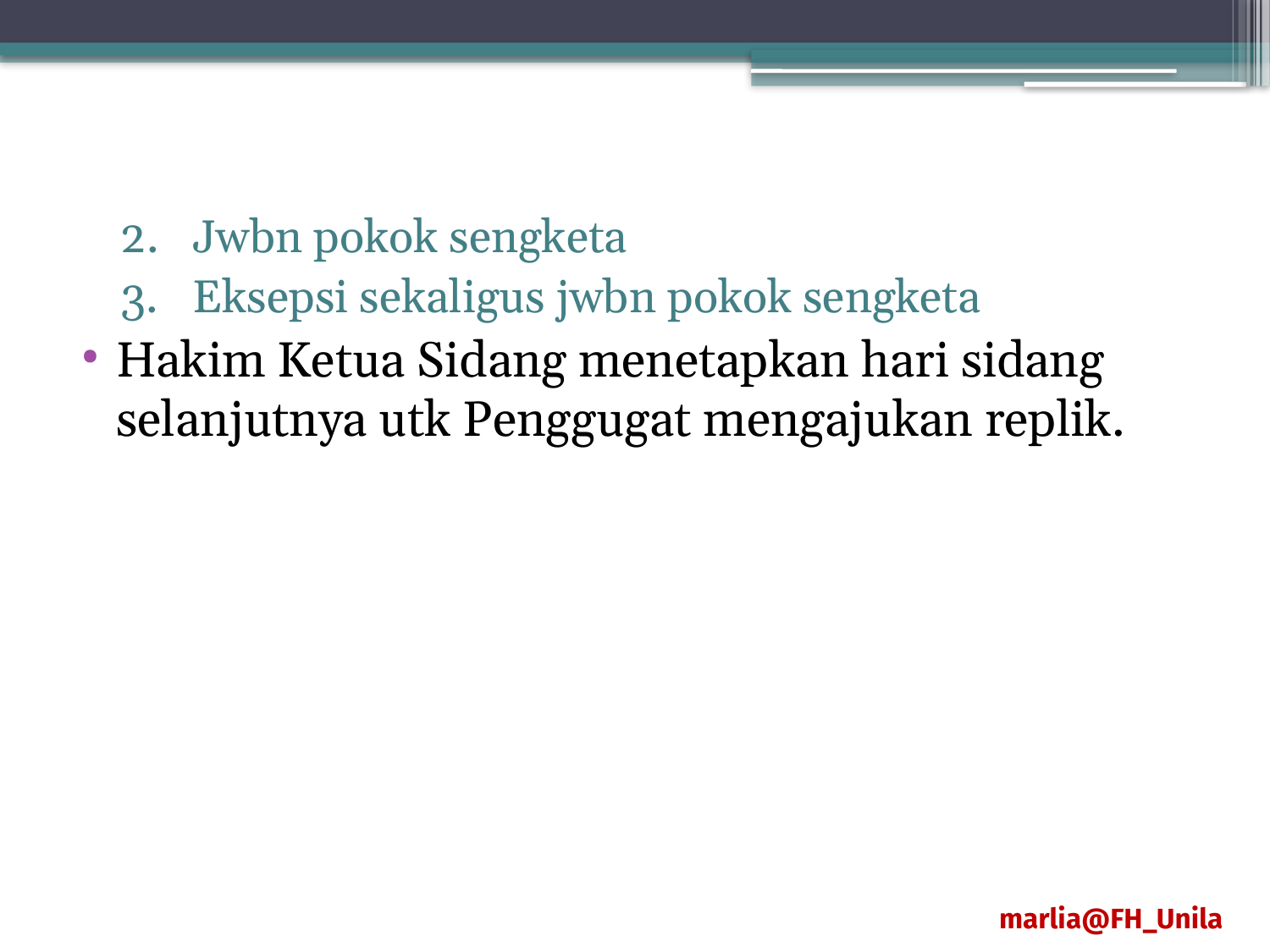

Jwbn pokok sengketa
Eksepsi sekaligus jwbn pokok sengketa
Hakim Ketua Sidang menetapkan hari sidang selanjutnya utk Penggugat mengajukan replik.
marlia@FH_Unila